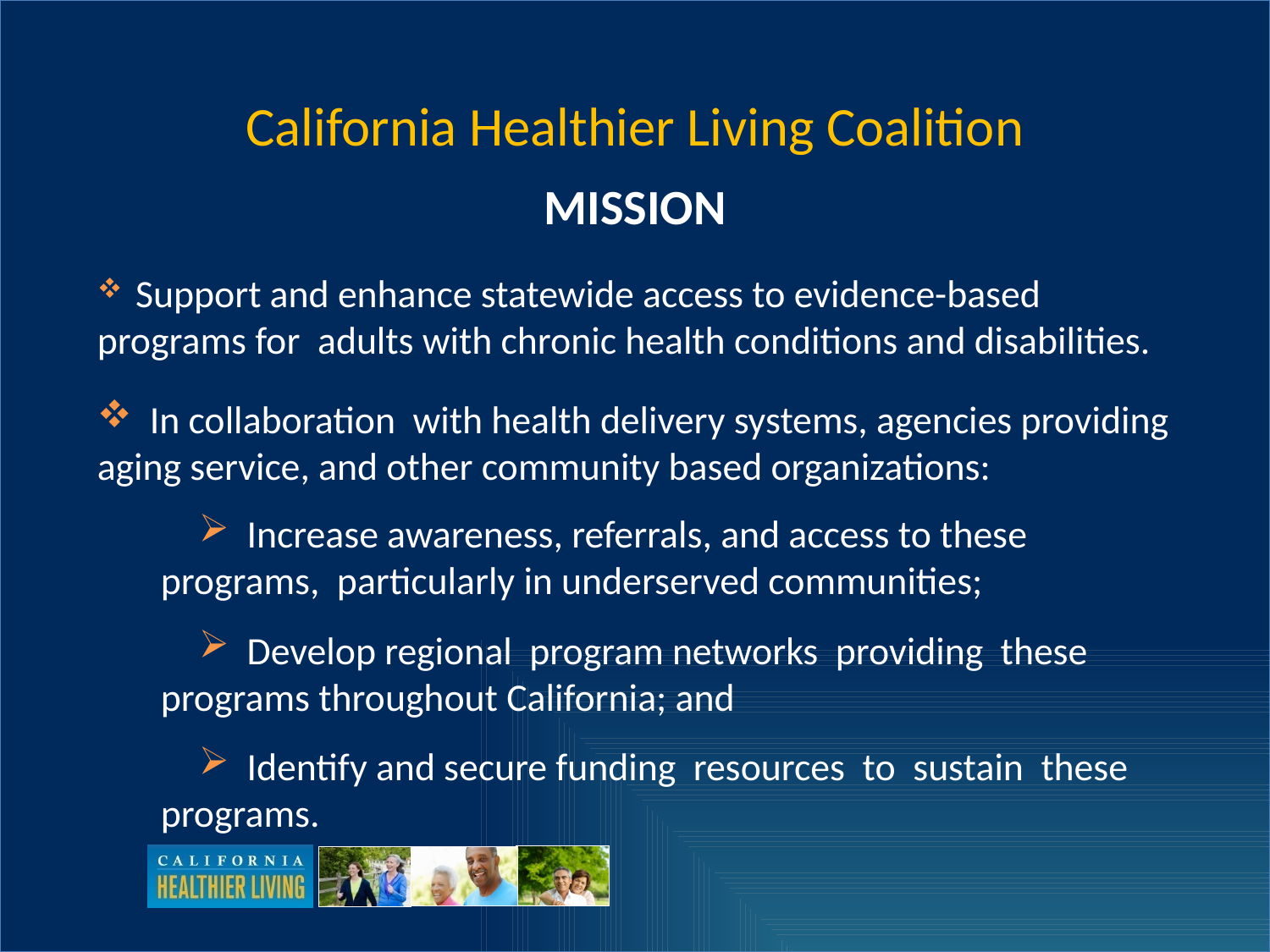

# California Healthier Living Coalition
MISSION

  Support and enhance statewide access to evidence-based programs for  adults with chronic health conditions and disabilities.

  In collaboration  with health delivery systems, agencies providing aging service, and other community based organizations:

  Increase awareness, referrals, and access to these programs,  particularly in underserved communities;

  Develop regional  program networks  providing  these programs throughout California; and

  Identify and secure funding  resources  to  sustain  these programs.